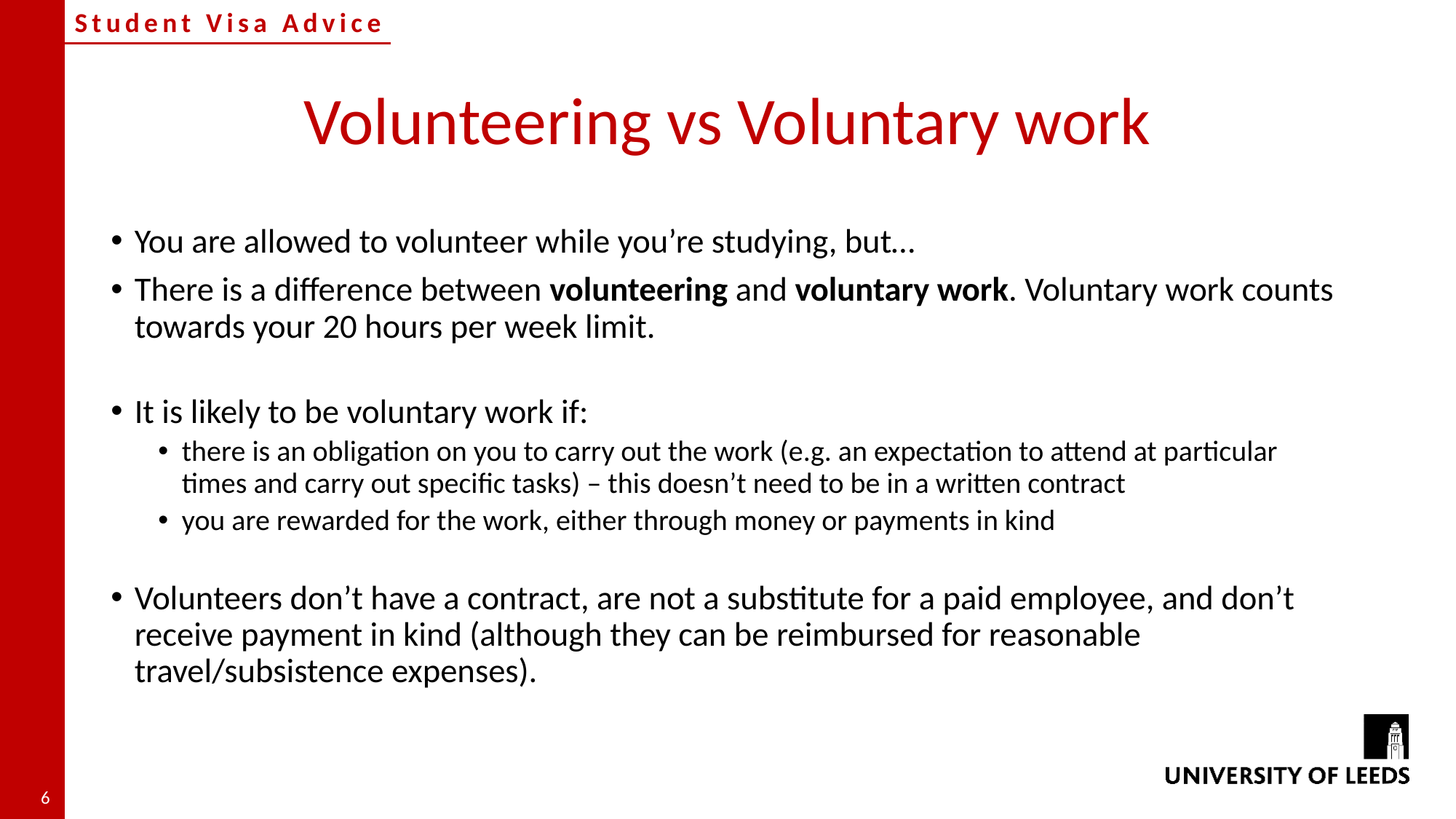

# Volunteering vs Voluntary work
You are allowed to volunteer while you’re studying, but…
There is a difference between volunteering and voluntary work. Voluntary work counts towards your 20 hours per week limit.
It is likely to be voluntary work if:
there is an obligation on you to carry out the work (e.g. an expectation to attend at particular times and carry out specific tasks) – this doesn’t need to be in a written contract
you are rewarded for the work, either through money or payments in kind
Volunteers don’t have a contract, are not a substitute for a paid employee, and don’t receive payment in kind (although they can be reimbursed for reasonable travel/subsistence expenses).
6